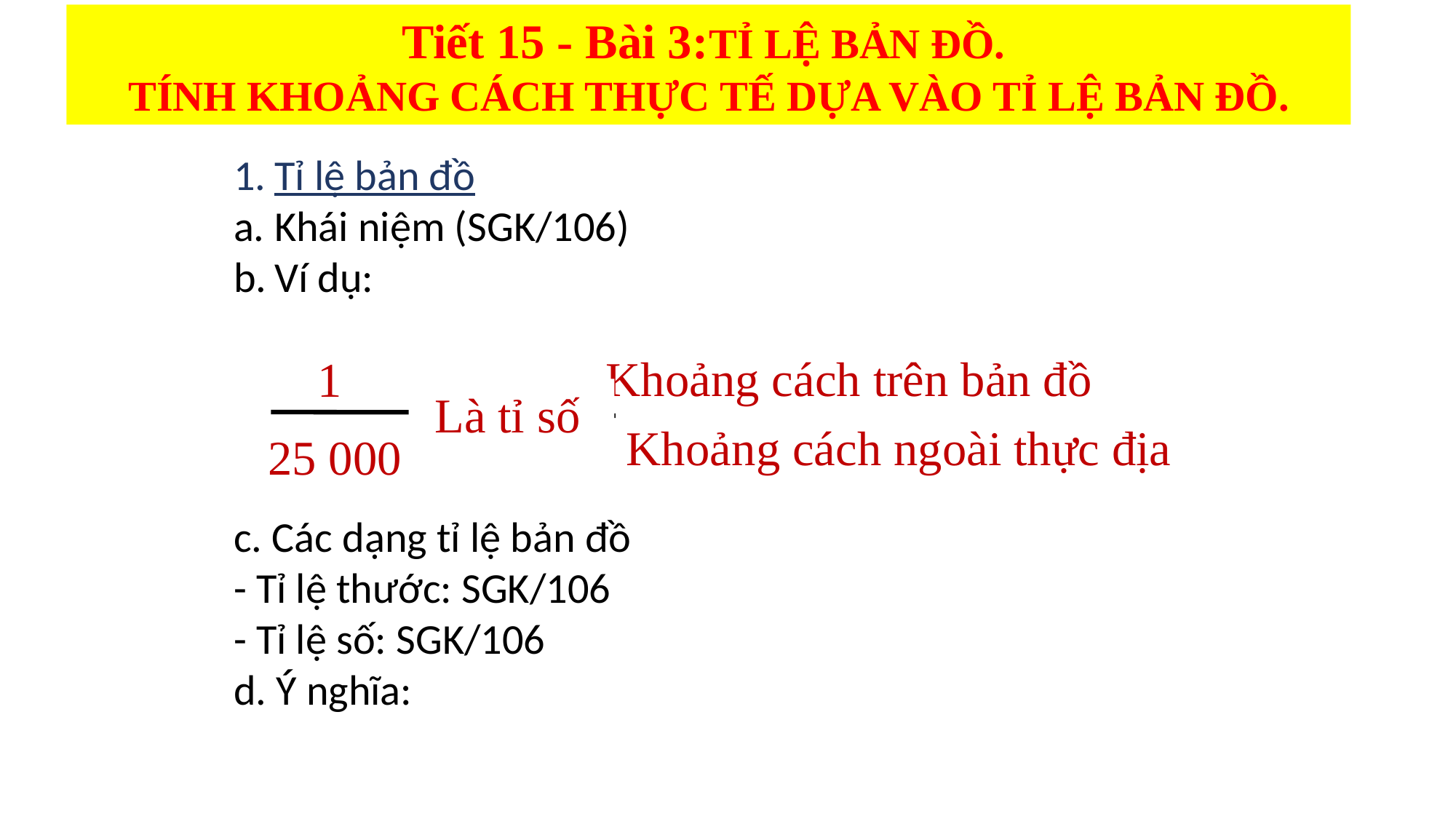

Tiết 15 - Bài 3:TỈ LỆ BẢN ĐỒ.
TÍNH KHOẢNG CÁCH THỰC TẾ DỰA VÀO TỈ LỆ BẢN ĐỒ.
Tỉ lệ bản đồ
Khái niệm (SGK/106)
Ví dụ:
Khoảng cách trên bản đồ
1

25 000
Là tỉ số
Khoảng cách ngoài thực địa

c. Các dạng tỉ lệ bản đồ
- Tỉ lệ thước: SGK/106
- Tỉ lệ số: SGK/106
d. Ý nghĩa: